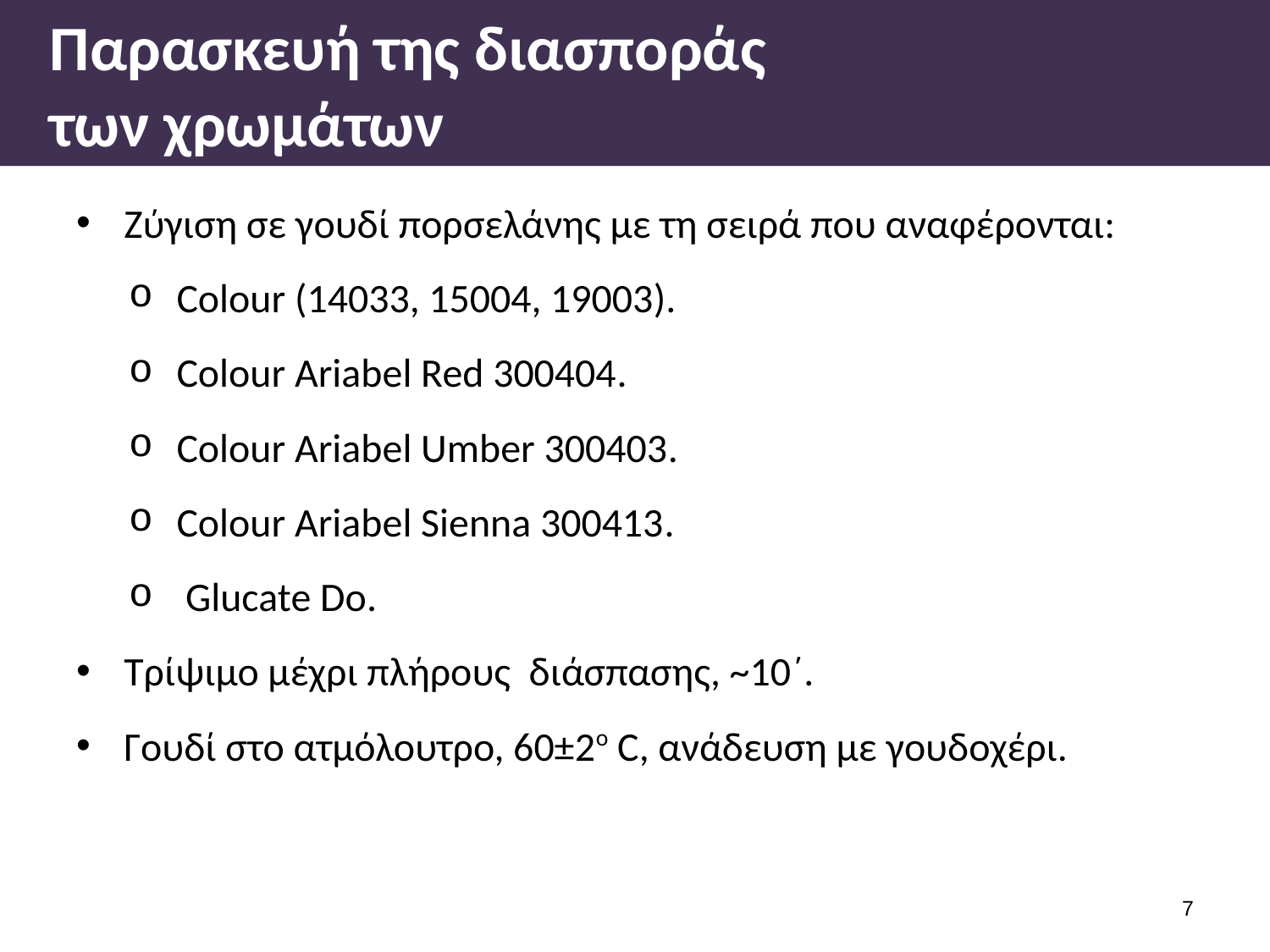

# Παρασκευή της διασποράς των χρωμάτων
Ζύγιση σε γουδί πορσελάνης με τη σειρά που αναφέρονται:
Colour (14033, 15004, 19003).
Colour Ariabel Red 300404.
Colour Ariabel Umber 300403.
Colour Ariabel Sienna 300413.
 Glucate Do.
Τρίψιμο μέχρι πλήρους  διάσπασης, ~10΄.
Γουδί στο ατμόλουτρο, 60±2o C, ανάδευση με γουδοχέρι.

7